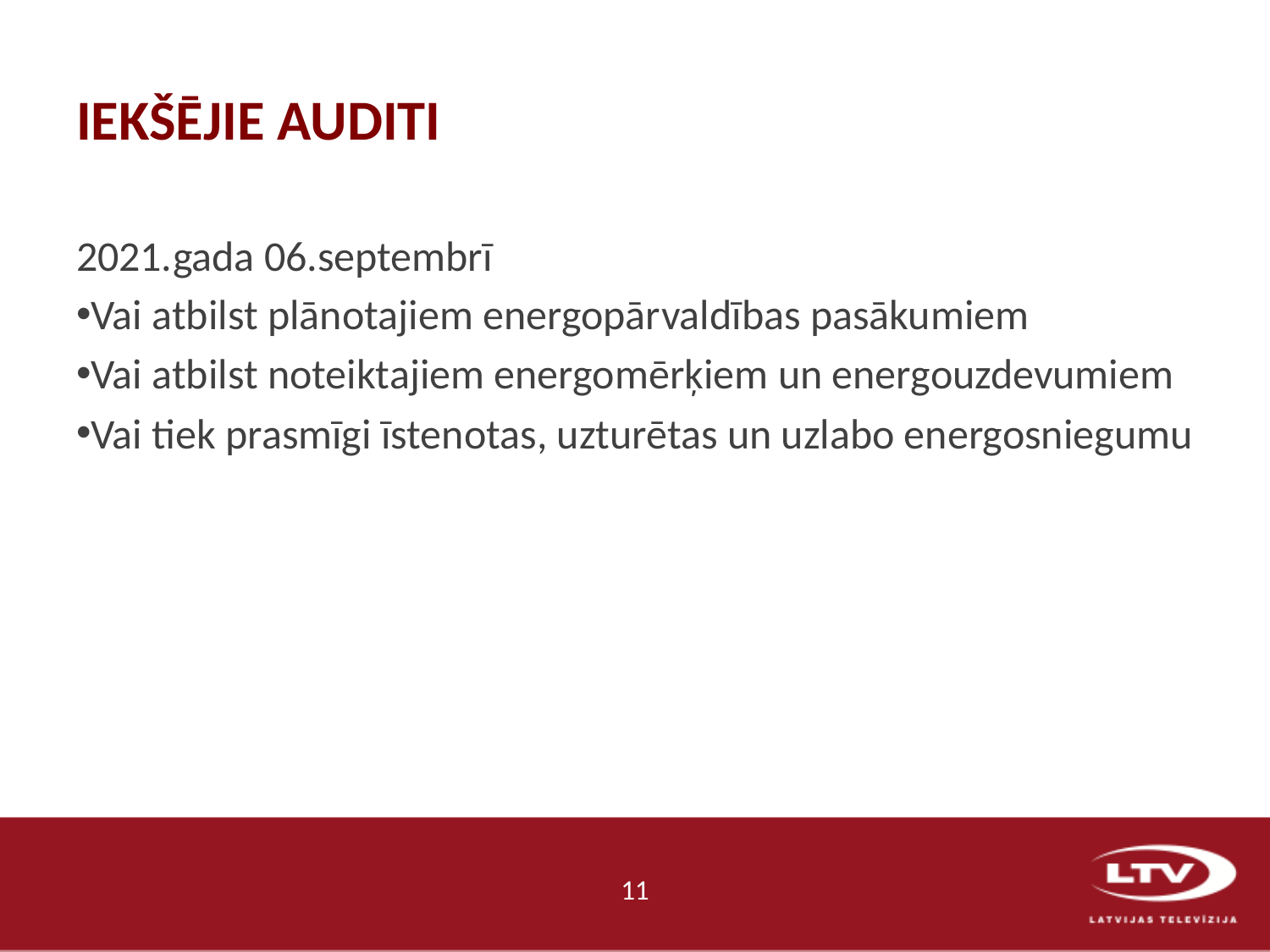

# IEKŠĒJIE AUDITI
2021.gada 06.septembrī
Vai atbilst plānotajiem energopārvaldības pasākumiem
Vai atbilst noteiktajiem energomērķiem un energouzdevumiem
Vai tiek prasmīgi īstenotas, uzturētas un uzlabo energosniegumu

11